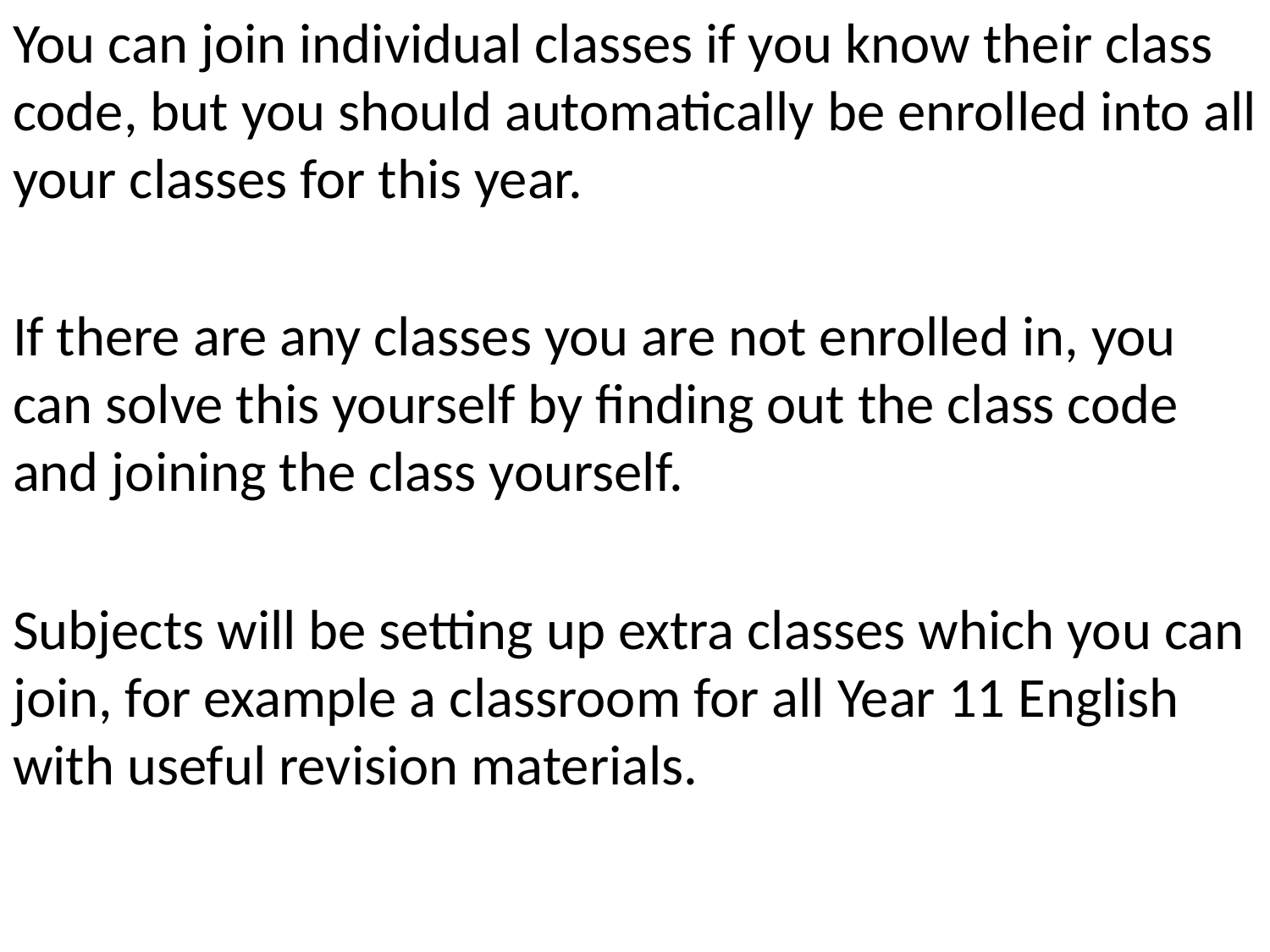

You can join individual classes if you know their class code, but you should automatically be enrolled into all your classes for this year.

If there are any classes you are not enrolled in, you can solve this yourself by finding out the class code and joining the class yourself.

Subjects will be setting up extra classes which you can join, for example a classroom for all Year 11 English with useful revision materials.